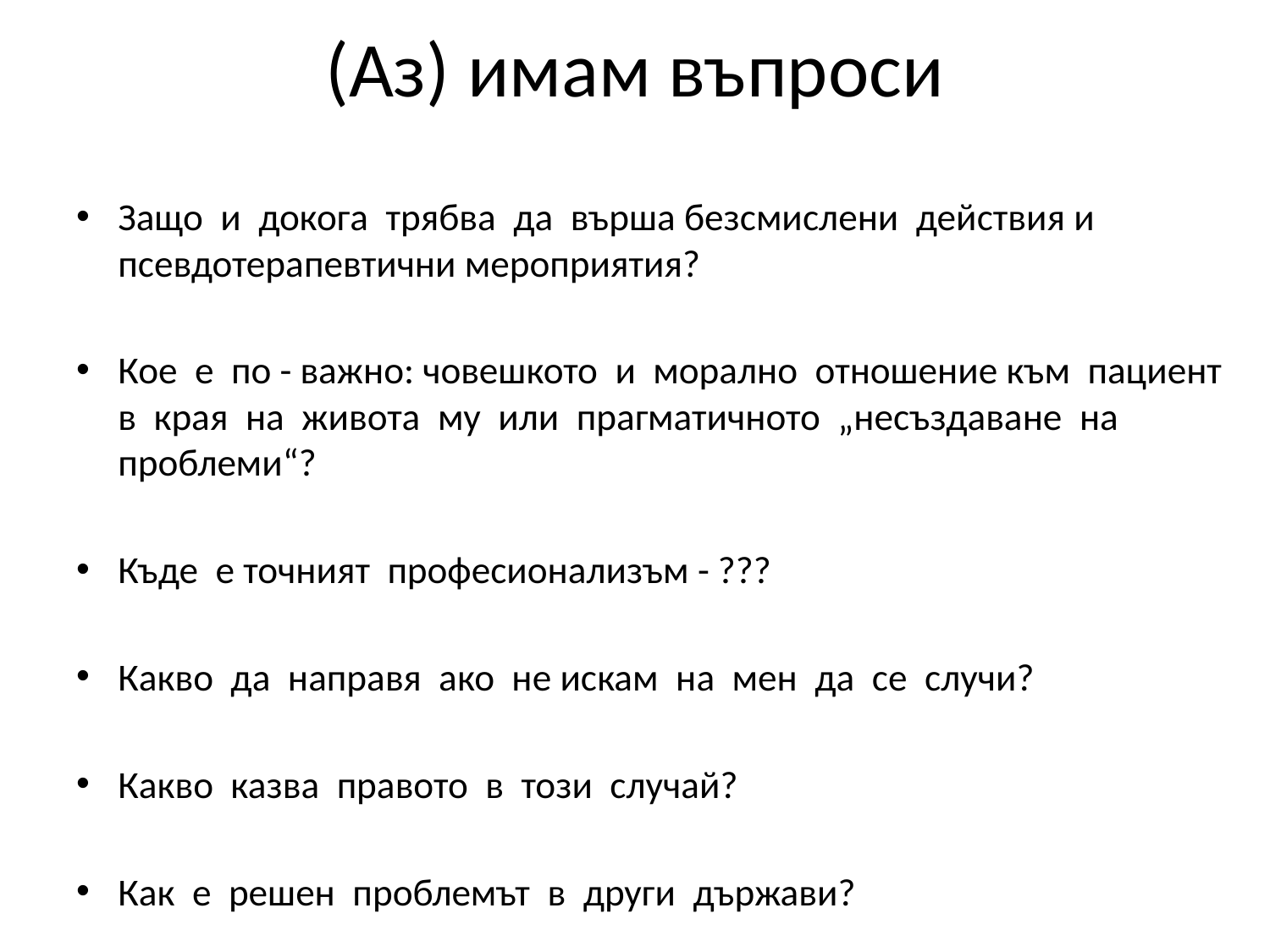

# (Аз) имам въпроси
Защо  и  докога  трябва  да  върша безсмислени  действия и псевдотерапевтични мероприятия?

Кое  е  по - важно: човешкото  и  морално  отношение към  пациент  в  края  на  живота  му  или  прагматичното  „несъздаване  на  проблеми“?

Къде  е точният  професионализъм - ???

Какво  да  направя  ако  не искам  на  мен  да  се  случи?

Какво  казва  правото  в  този  случай?

Как  е  решен  проблемът  в  други  държави?